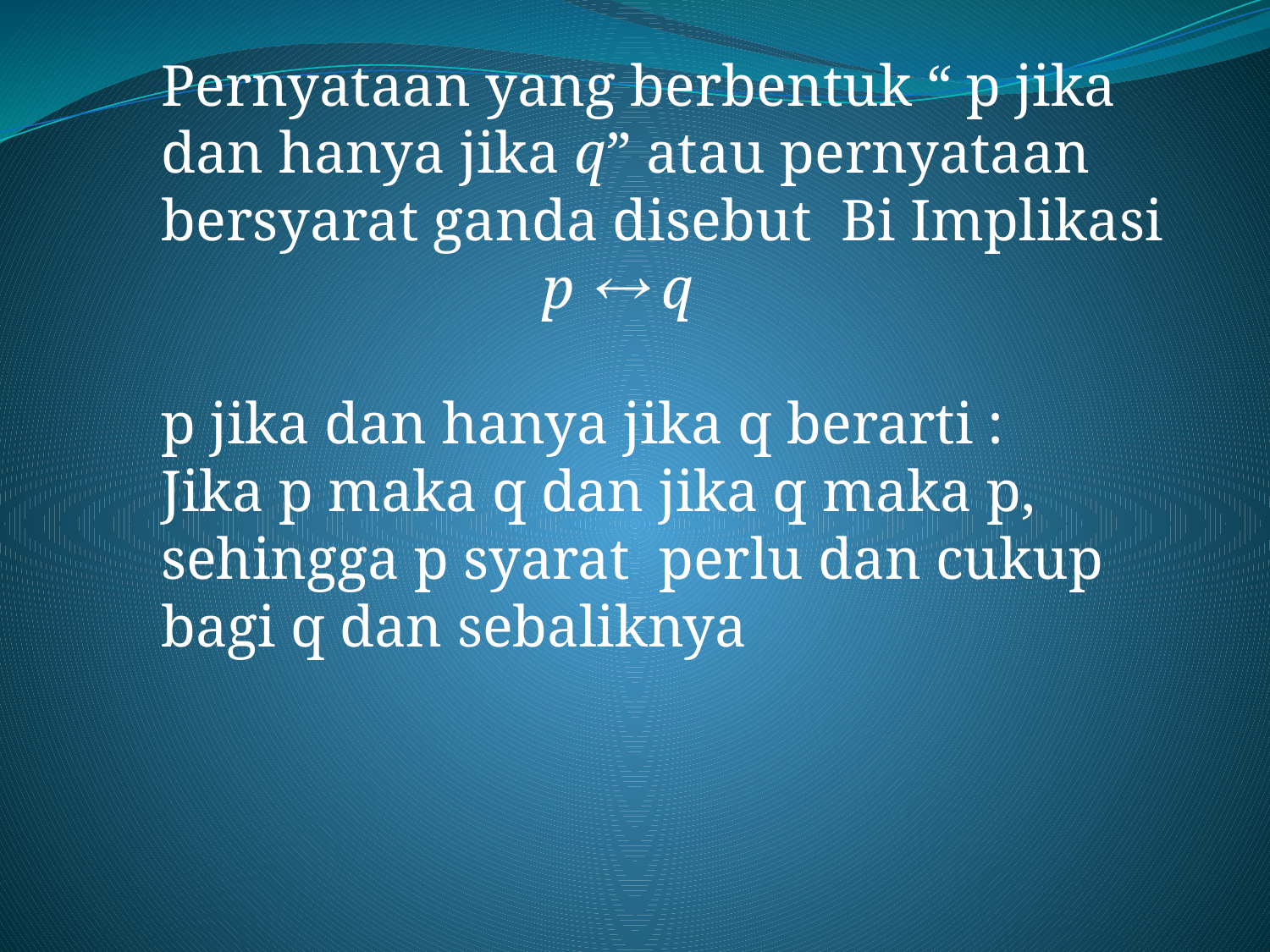

Pernyataan yang berbentuk “ p jika dan hanya jika q” atau pernyataan bersyarat ganda disebut  Bi Implikasi
			p ↔ q

p jika dan hanya jika q berarti :
Jika p maka q dan jika q maka p, sehingga p syarat  perlu dan cukup bagi q dan sebaliknya